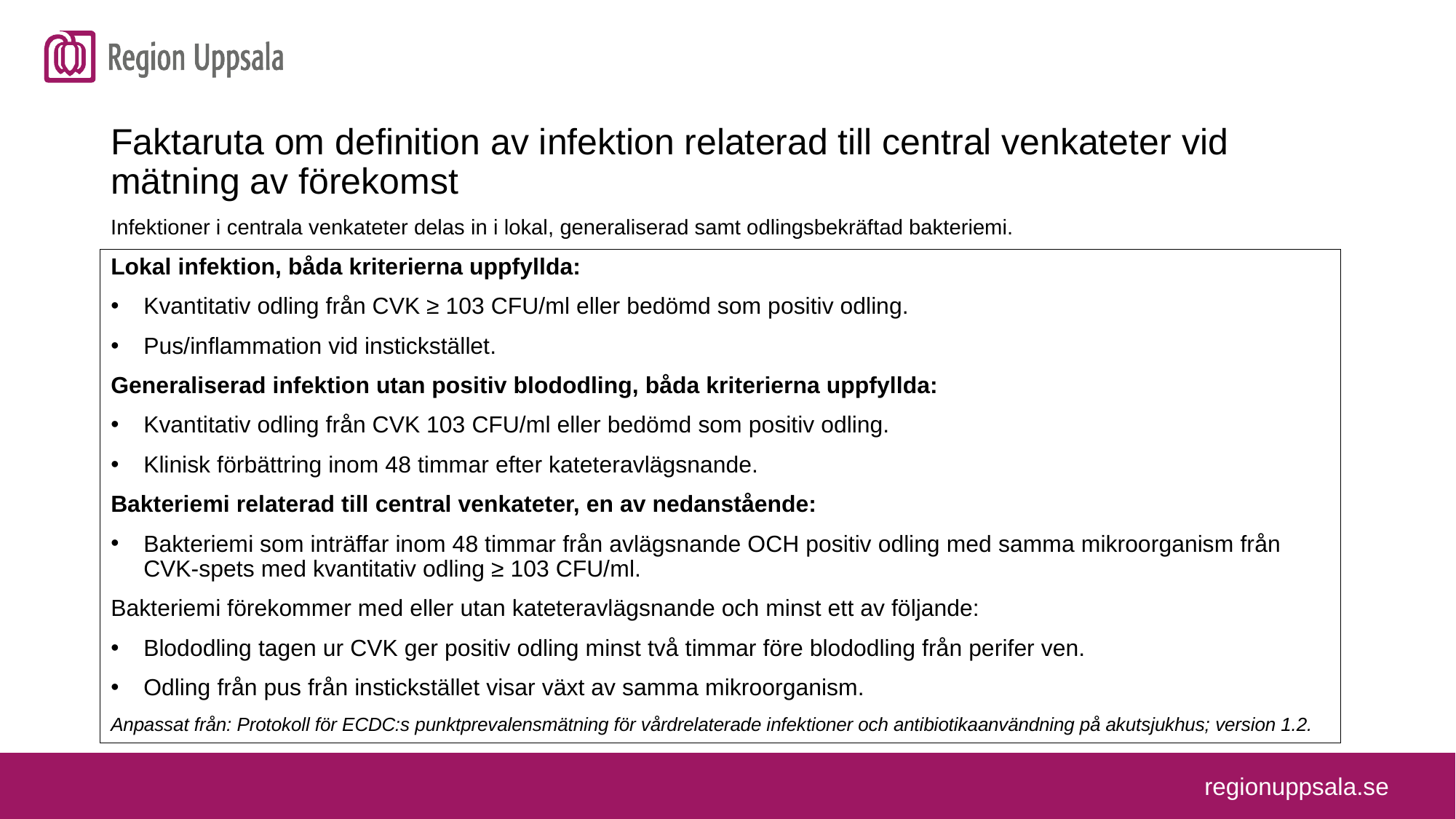

# Faktaruta om definition av infektion relaterad till central venkateter vid mätning av förekomst
Faktaruta om definition av infektion relaterad till central venkateter vid mätning av förekomst

Infektioner i centrala venkateter delas in i lokal, generaliserad samt odlingsbekräftad bakteriemi.
Lokal infektion, båda kriterierna uppfyllda:
Kvantitativ odling från CVK ≥ 103 CFU/ml eller bedömd som positiv odling.
Pus/inflammation vid instickstället.
Generaliserad infektion utan positiv blododling, båda kriterierna uppfyllda:
Kvantitativ odling från CVK 103 CFU/ml eller bedömd som positiv odling.
Klinisk förbättring inom 48 timmar efter kateteravlägsnande.
Bakteriemi relaterad till central venkateter, en av nedanstående:
Bakteriemi som inträffar inom 48 timmar från avlägsnande OCH positiv odling med samma mikroorganism från CVK-spets med kvantitativ odling ≥ 103 CFU/ml.
Bakteriemi förekommer med eller utan kateteravlägsnande och minst ett av följande:
Blododling tagen ur CVK ger positiv odling minst två timmar före blododling från perifer ven.
Odling från pus från instickstället visar växt av samma mikroorganism.
Anpassat från: Protokoll för ECDC:s punktprevalensmätning för vårdrelaterade infektioner och antibiotikaanvändning på akutsjukhus; version 1.2.